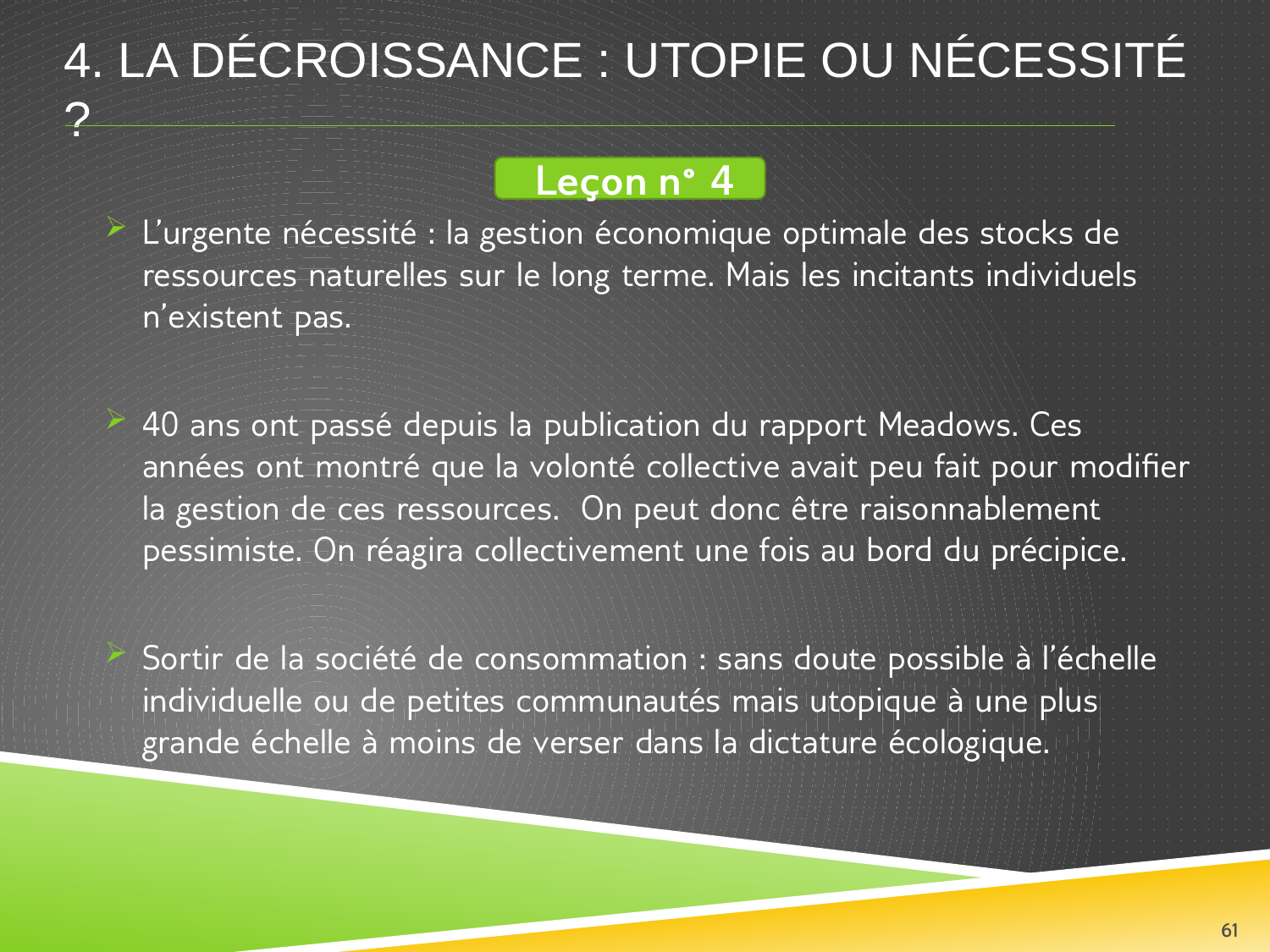

# 4. La décroissance : utopie ou nécessité ?
Leçon n° 4
L’urgente nécessité : la gestion économique optimale des stocks de ressources naturelles sur le long terme. Mais les incitants individuels n’existent pas.

40 ans ont passé depuis la publication du rapport Meadows. Ces années ont montré que la volonté collective avait peu fait pour modifier la gestion de ces ressources.  On peut donc être raisonnablement pessimiste. On réagira collectivement une fois au bord du précipice.

Sortir de la société de consommation : sans doute possible à l’échelle individuelle ou de petites communautés mais utopique à une plus grande échelle à moins de verser dans la dictature écologique.

61